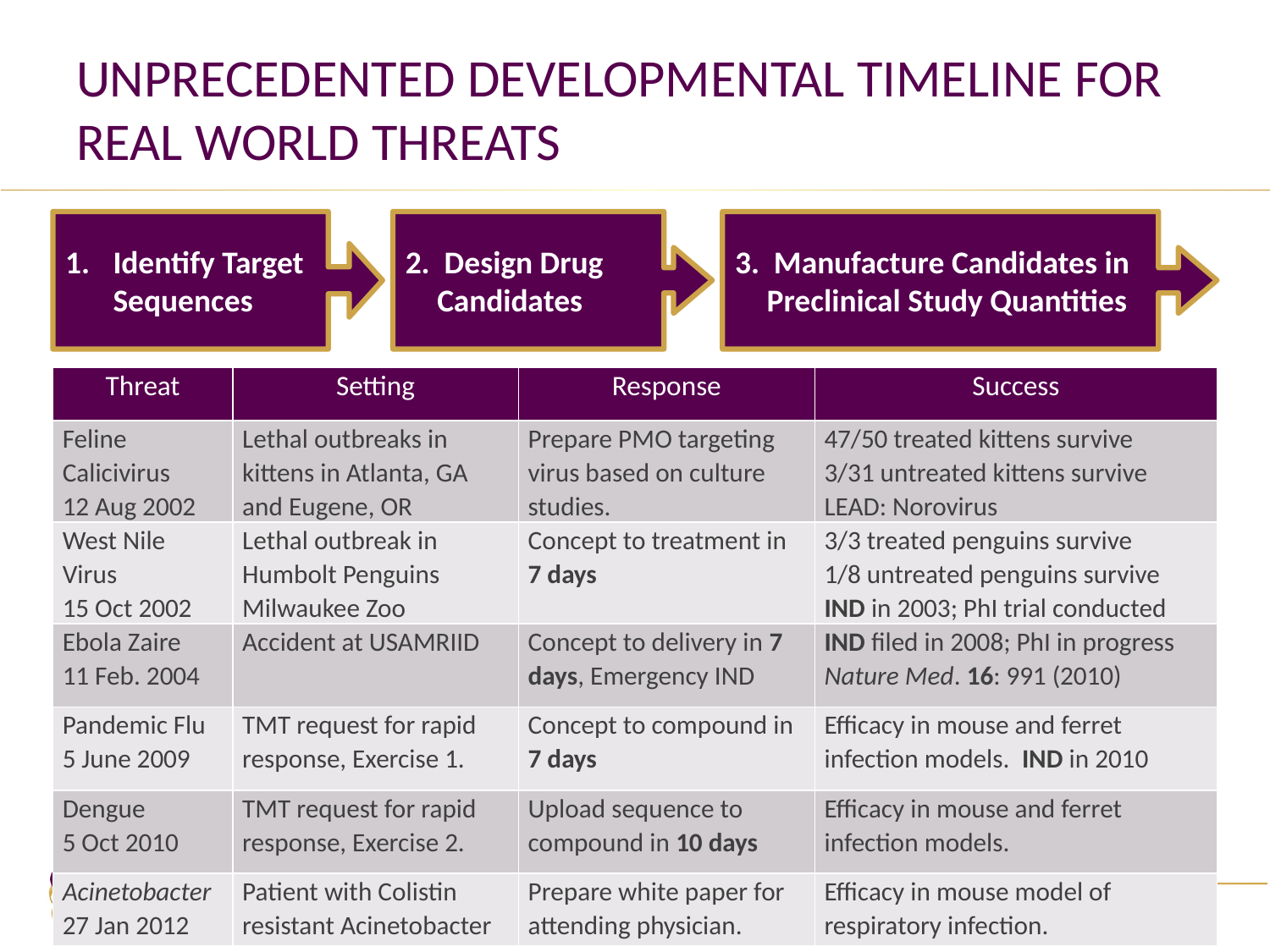

# Unprecedented developmental timeline for real world threats
3.  Manufacture Candidates in Preclinical Study Quantities
Identify Target Sequences
2.  Design Drug Candidates
| Threat | Setting | Response | Success |
| --- | --- | --- | --- |
| Feline Calicivirus 12 Aug 2002 | Lethal outbreaks in kittens in Atlanta, GA and Eugene, OR | Prepare PMO targeting virus based on culture studies. | 47/50 treated kittens survive 3/31 untreated kittens survive LEAD: Norovirus |
| West Nile Virus 15 Oct 2002 | Lethal outbreak in Humbolt Penguins Milwaukee Zoo | Concept to treatment in 7 days | 3/3 treated penguins survive 1/8 untreated penguins survive IND in 2003; PhI trial conducted |
| Ebola Zaire 11 Feb. 2004 | Accident at USAMRIID | Concept to delivery in 7 days, Emergency IND | IND filed in 2008; PhI in progress Nature Med. 16: 991 (2010) |
| Pandemic Flu 5 June 2009 | TMT request for rapid response, Exercise 1. | Concept to compound in 7 days | Efficacy in mouse and ferret infection models. IND in 2010 |
| Dengue 5 Oct 2010 | TMT request for rapid response, Exercise 2. | Upload sequence to compound in 10 days | Efficacy in mouse and ferret infection models. |
| Acinetobacter 27 Jan 2012 | Patient with Colistin resistant Acinetobacter | Prepare white paper for attending physician. | Efficacy in mouse model of respiratory infection. |